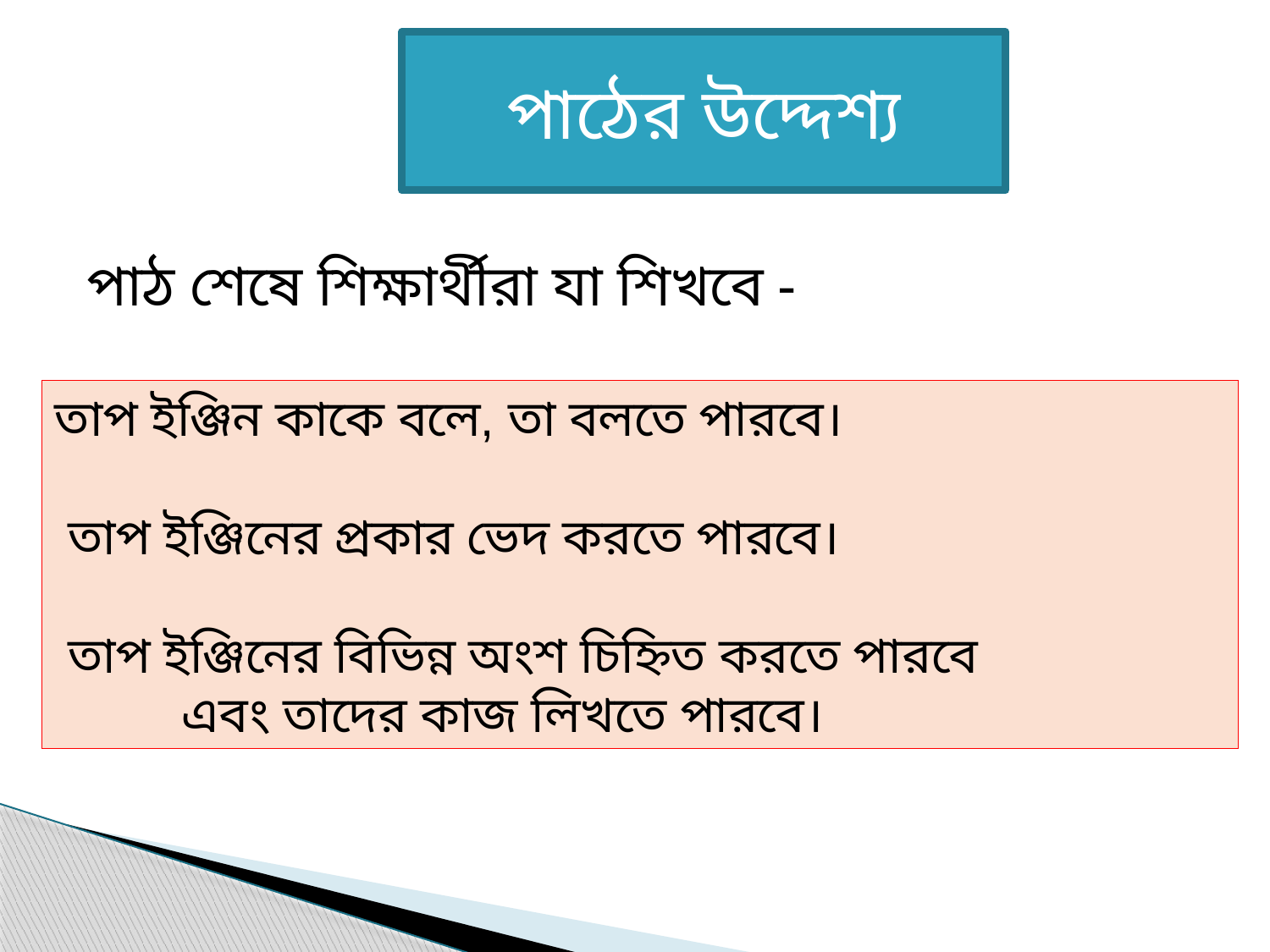

পাঠের উদ্দেশ্য
পাঠ শেষে শিক্ষার্থীরা যা শিখবে -
তাপ ইঞ্জিন কাকে বলে, তা বলতে পারবে।

 তাপ ইঞ্জিনের প্রকার ভেদ করতে পারবে।

 তাপ ইঞ্জিনের বিভিন্ন অংশ চিহ্নিত করতে পারবে
	এবং তাদের কাজ লিখতে পারবে।